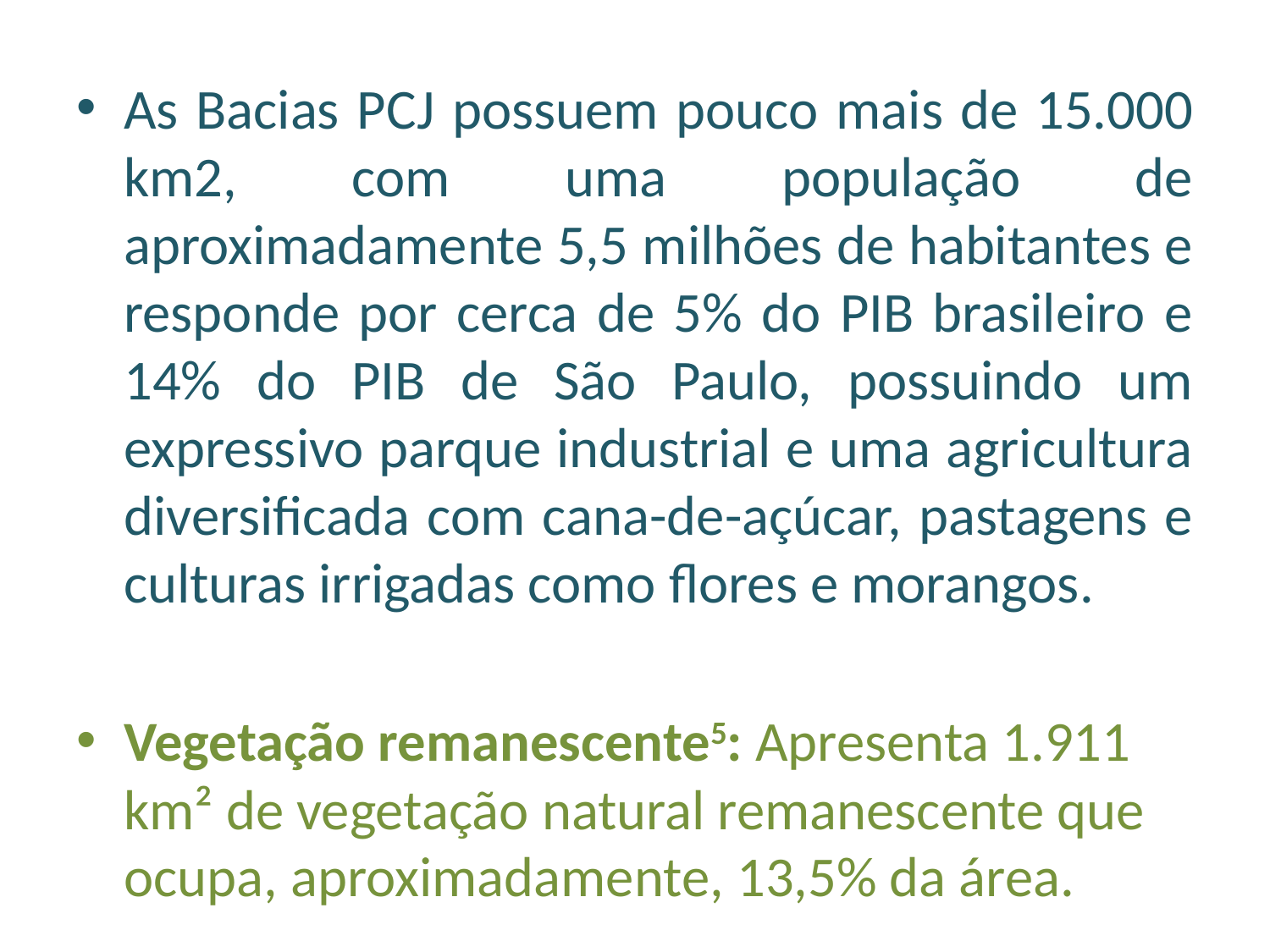

As Bacias PCJ possuem pouco mais de 15.000 km2, com uma população de aproximadamente 5,5 milhões de habitantes e responde por cerca de 5% do PIB brasileiro e 14% do PIB de São Paulo, possuindo um expressivo parque industrial e uma agricultura diversificada com cana-de-açúcar, pastagens e culturas irrigadas como flores e morangos.

Vegetação remanescente5: Apresenta 1.911 km² de vegetação natural remanescente que ocupa, aproximadamente, 13,5% da área.